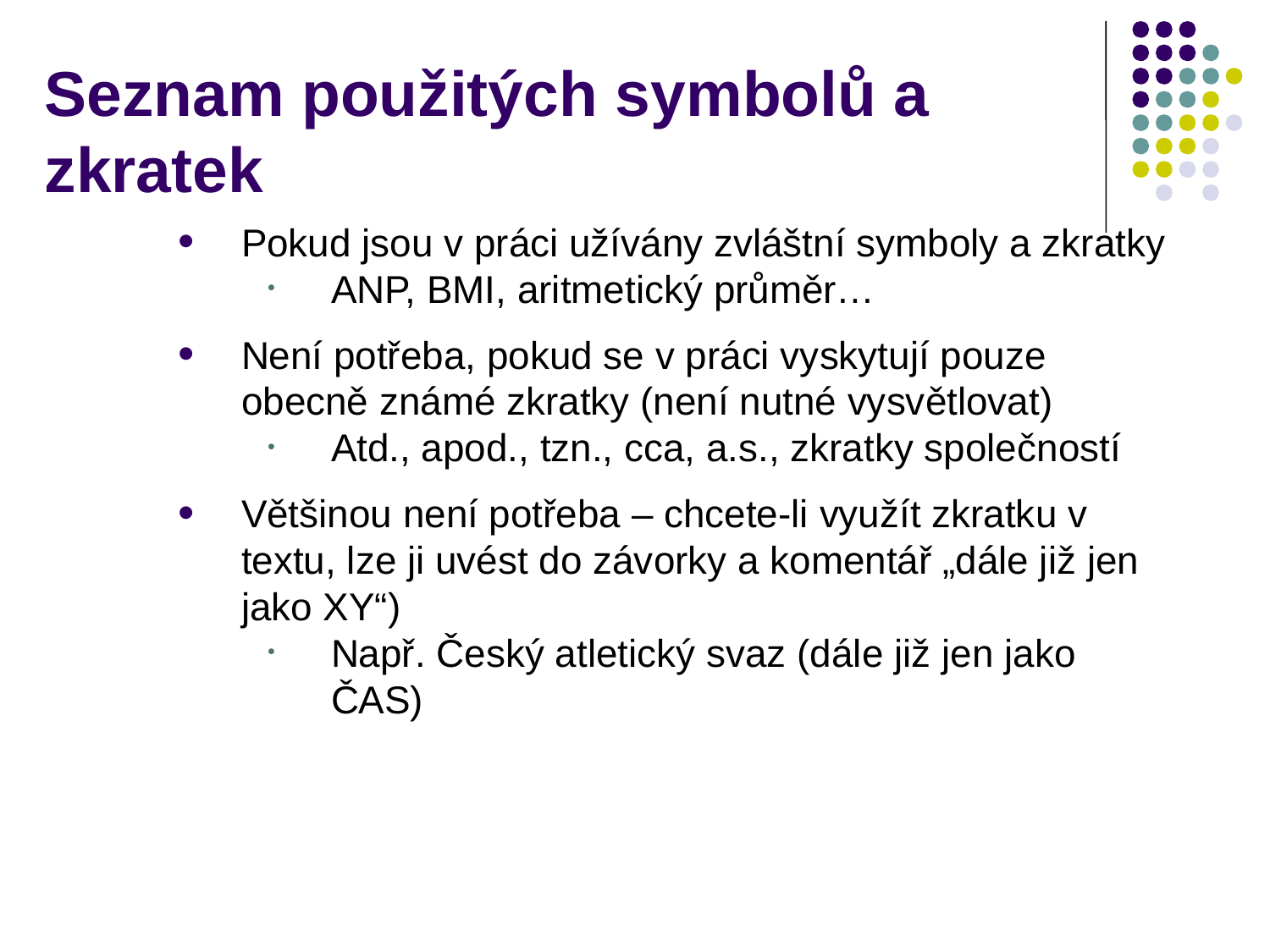

# Seznam použitých symbolů a zkratek
Pokud jsou v práci užívány zvláštní symboly a zkratky
ANP, BMI, aritmetický průměr…
Není potřeba, pokud se v práci vyskytují pouze obecně známé zkratky (není nutné vysvětlovat)
Atd., apod., tzn., cca, a.s., zkratky společností
Většinou není potřeba – chcete-li využít zkratku v textu, lze ji uvést do závorky a komentář „dále již jen jako XY“)
Např. Český atletický svaz (dále již jen jako ČAS)